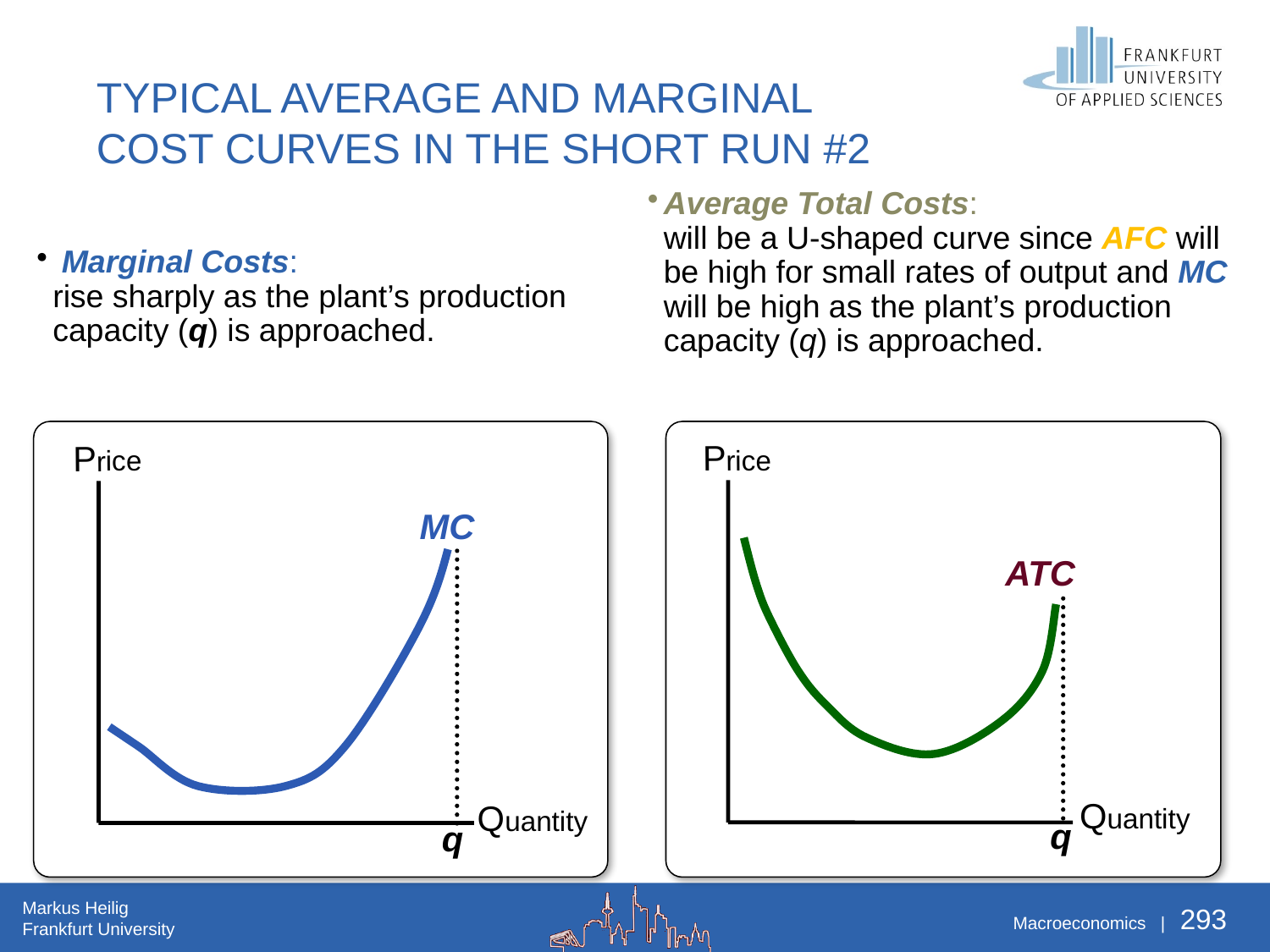

TYPICAL AVERAGE AND MARGINAL
COST CURVES IN THE SHORT RUN #2
Average Total Costs:
will be a U-shaped curve since AFC will be high for small rates of output and MC will be high as the plant’s production capacity (q) is approached.
 Marginal Costs:
rise sharply as the plant’s production capacity (q) is approached.

Price

Quantity

Price

Quantity

MC

ATC

q

q